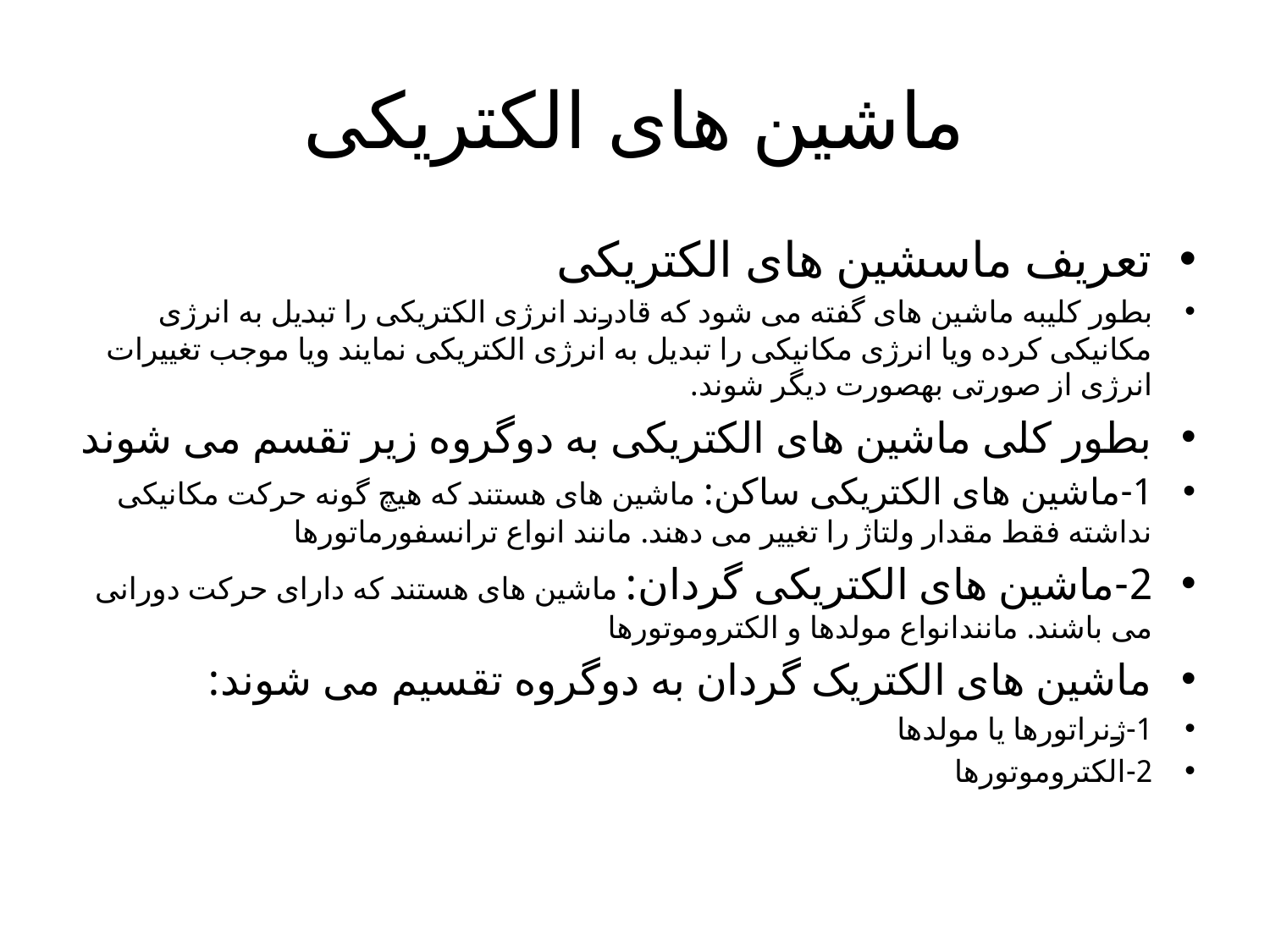

# ماشین های الکتریکی
تعریف ماسشین های الکتریکی
بطور کلیبه ماشین های گفته می شود که قادرند انرژی الکتریکی را تبدیل به انرژی مکانیکی کرده ویا انرژی مکانیکی را تبدیل به انرژی الکتریکی نمایند ویا موجب تغییرات انرژی از صورتی بهصورت دیگر شوند.
بطور کلی ماشین های الکتریکی به دوگروه زیر تقسم می شوند
1-ماشین های الکتریکی ساکن: ماشین های هستند که هیچ گونه حرکت مکانیکی نداشته فقط مقدار ولتاژ را تغییر می دهند. مانند انواع ترانسفورماتورها
2-ماشین های الکتریکی گردان: ماشین های هستند که دارای حرکت دورانی می باشند. مانندانواع مولدها و الکتروموتورها
ماشین های الکتریک گردان به دوگروه تقسیم می شوند:
1-ژنراتورها یا مولدها
2-الکتروموتورها